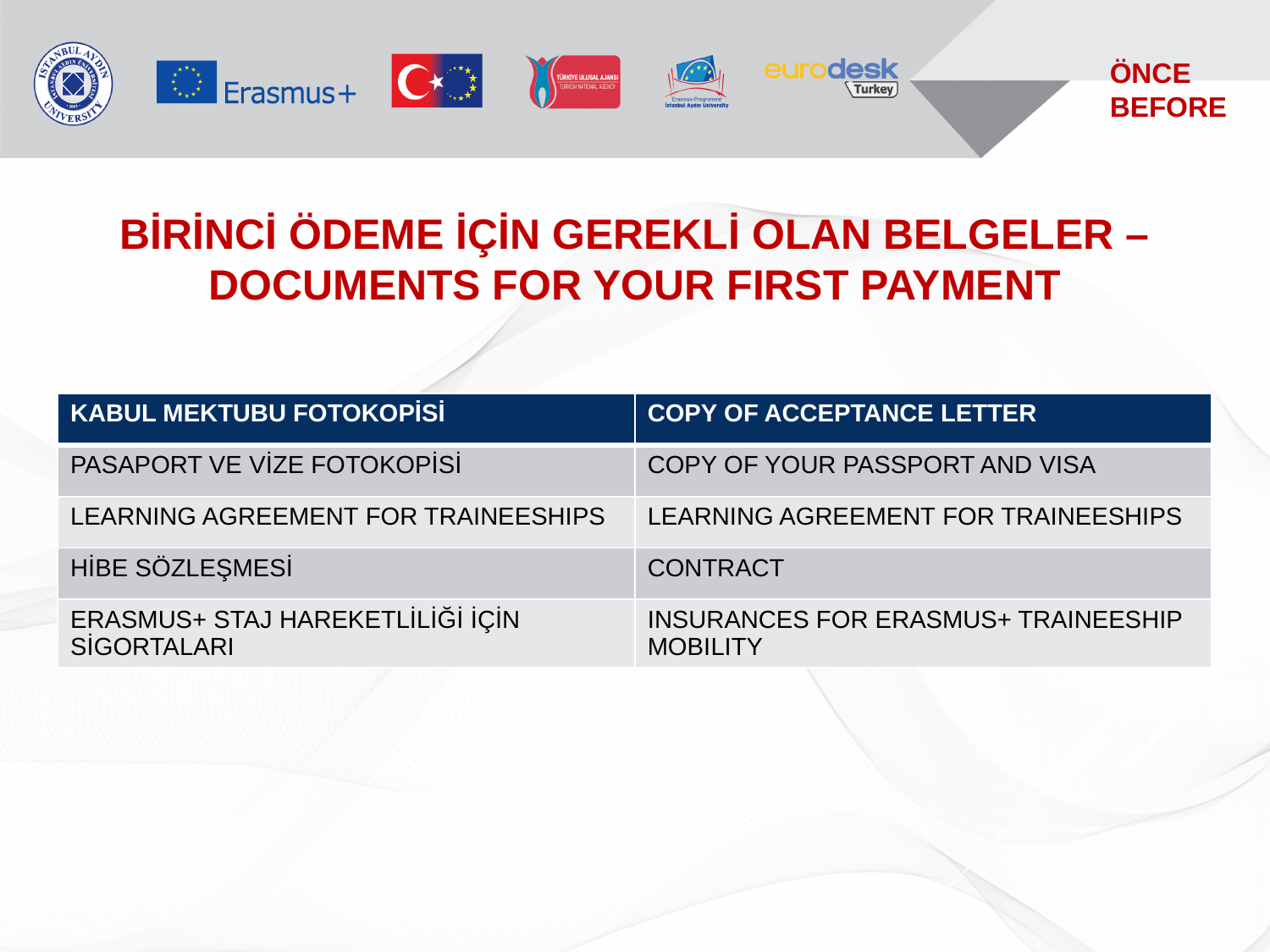

ÖNCE
BEFORE
# BİRİNCİ ÖDEME İÇİN GEREKLİ OLAN BELGELER – DOCUMENTS FOR YOUR FIRST PAYMENT
| KABUL MEKTUBU FOTOKOPİSİ | COPY OF ACCEPTANCE LETTER |
| --- | --- |
| PASAPORT VE VİZE FOTOKOPİSİ | COPY OF YOUR PASSPORT AND VISA |
| LEARNING AGREEMENT FOR TRAINEESHIPS | LEARNING AGREEMENT FOR TRAINEESHIPS |
| HİBE SÖZLEŞMESİ | CONTRACT |
| ERASMUS+ STAJ HAREKETLİLİĞİ İÇİN SİGORTALARI | INSURANCES FOR ERASMUS+ TRAINEESHIP MOBILITY |